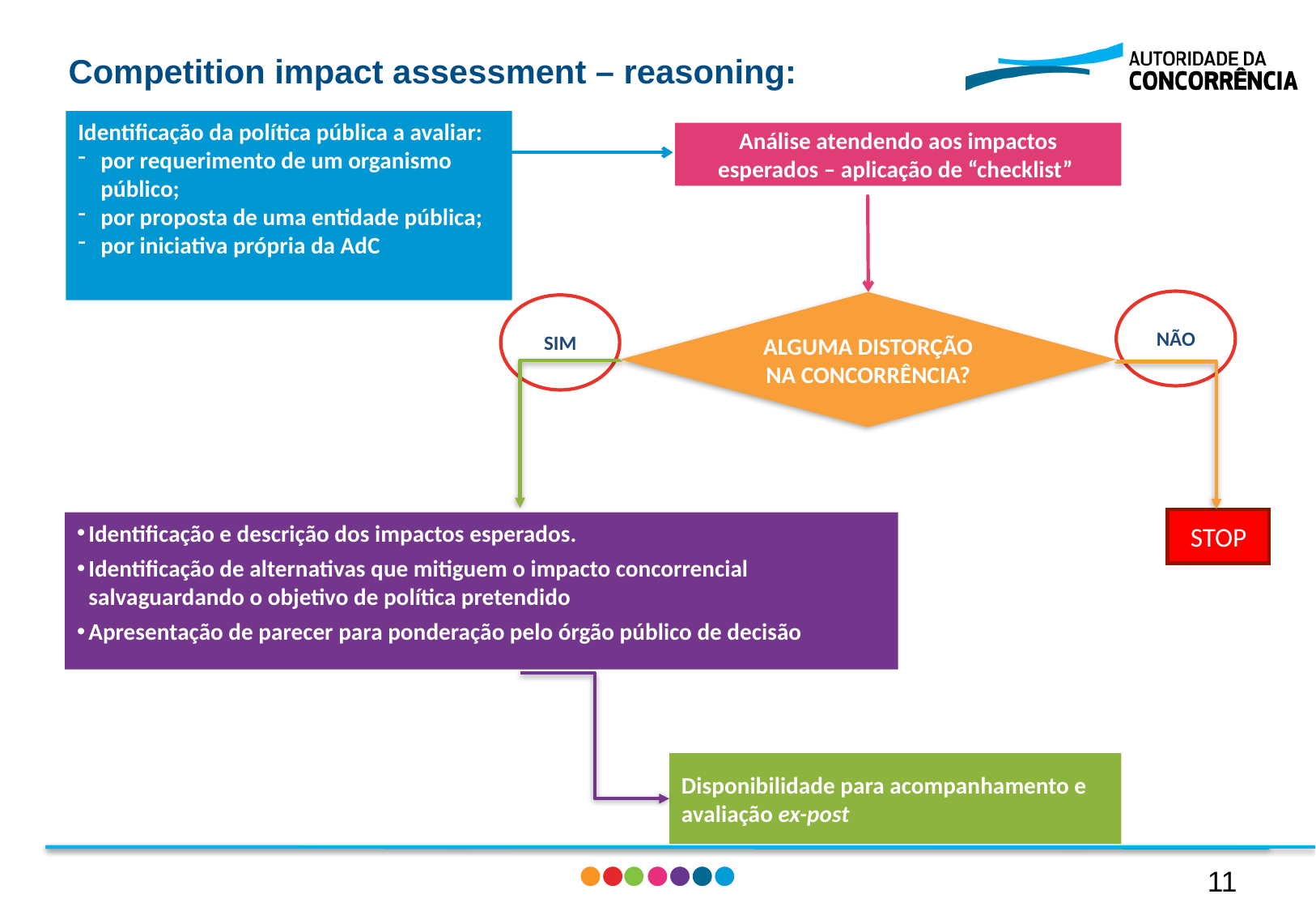

Competition impact assessment – reasoning:
Identificação da política pública a avaliar:
por requerimento de um organismo público;
por proposta de uma entidade pública;
por iniciativa própria da AdC

Análise atendendo aos impactos esperados – aplicação de “checklist”
NÃO
ALGUMA DISTORÇÃO NA CONCORRÊNCIA?
SIM
STOP
Identificação e descrição dos impactos esperados.
Identificação de alternativas que mitiguem o impacto concorrencial salvaguardando o objetivo de política pretendido
Apresentação de parecer para ponderação pelo órgão público de decisão
Disponibilidade para acompanhamento e avaliação ex-post
11